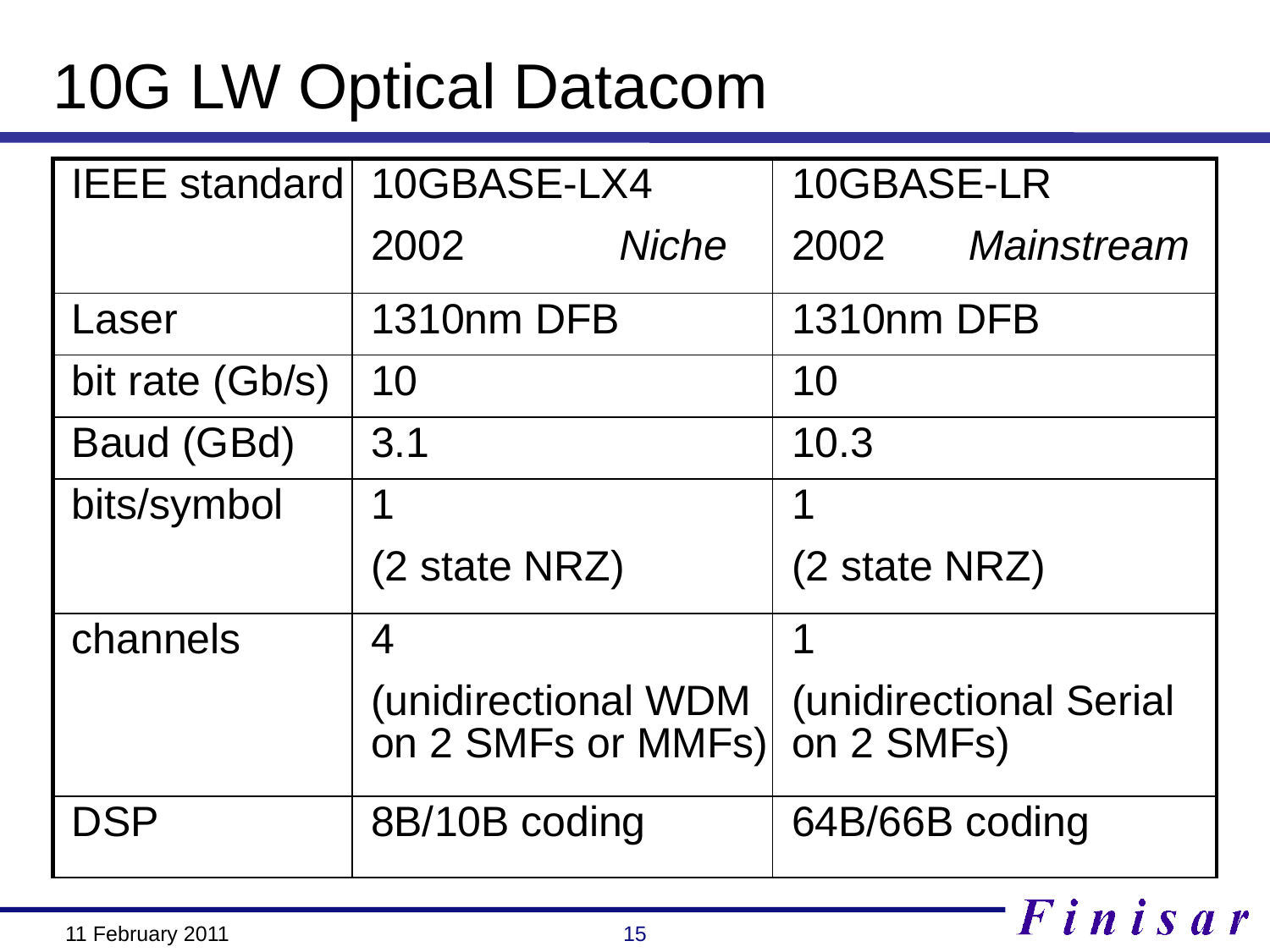

# 10G LW Optical Datacom
| IEEE standard | 10GBASE-LX4 2002 Niche | 10GBASE-LR 2002 Mainstream |
| --- | --- | --- |
| Laser | 1310nm DFB | 1310nm DFB |
| bit rate (Gb/s) | 10 | 10 |
| Baud (GBd) | 3.1 | 10.3 |
| bits/symbol | 1 (2 state NRZ) | 1 (2 state NRZ) |
| channels | 4 (unidirectional WDM on 2 SMFs or MMFs) | 1 (unidirectional Serial on 2 SMFs) |
| DSP | 8B/10B coding | 64B/66B coding |
15